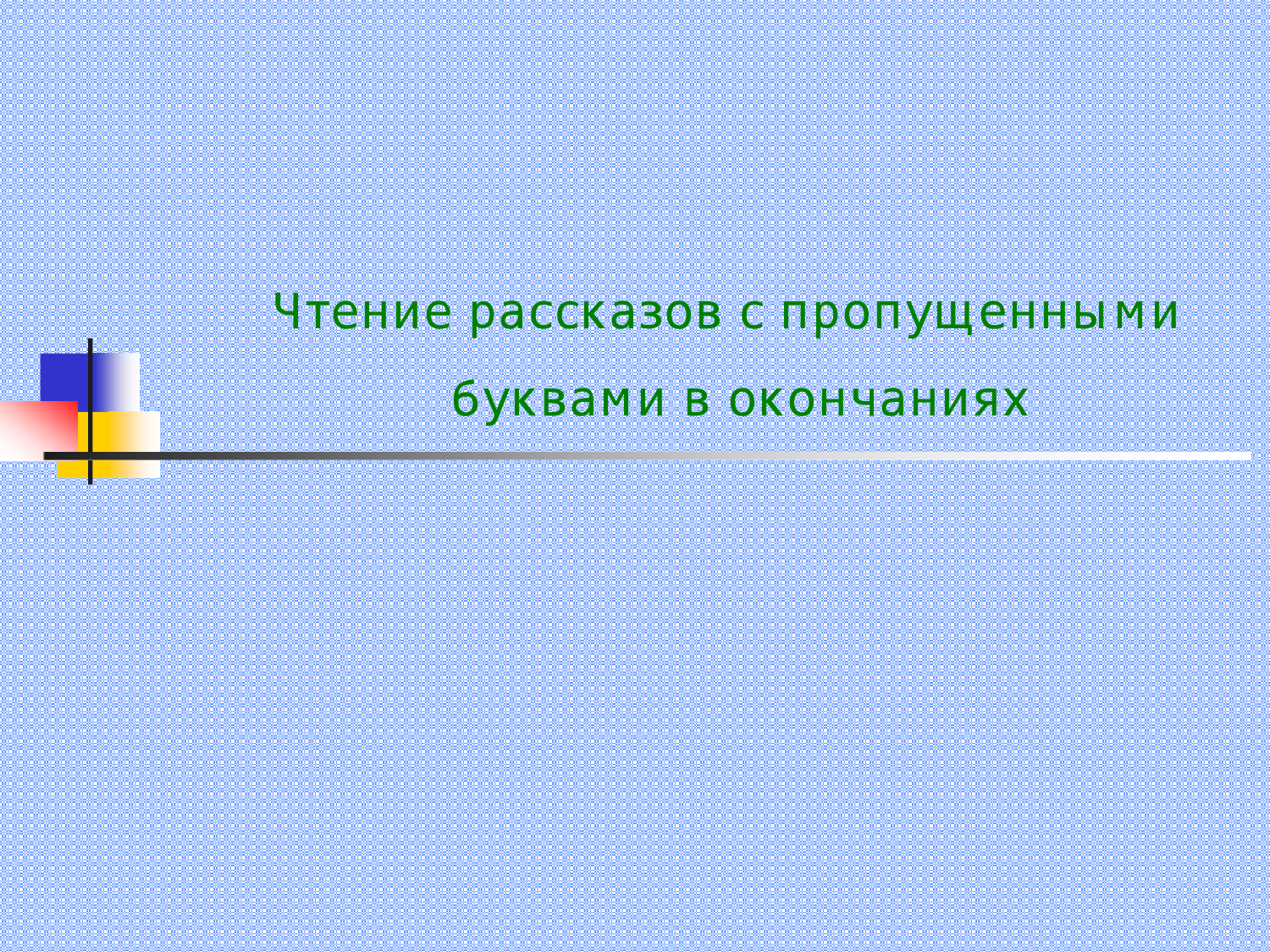

# Чтение рассказов с пропущенными  буквами в окончаниях